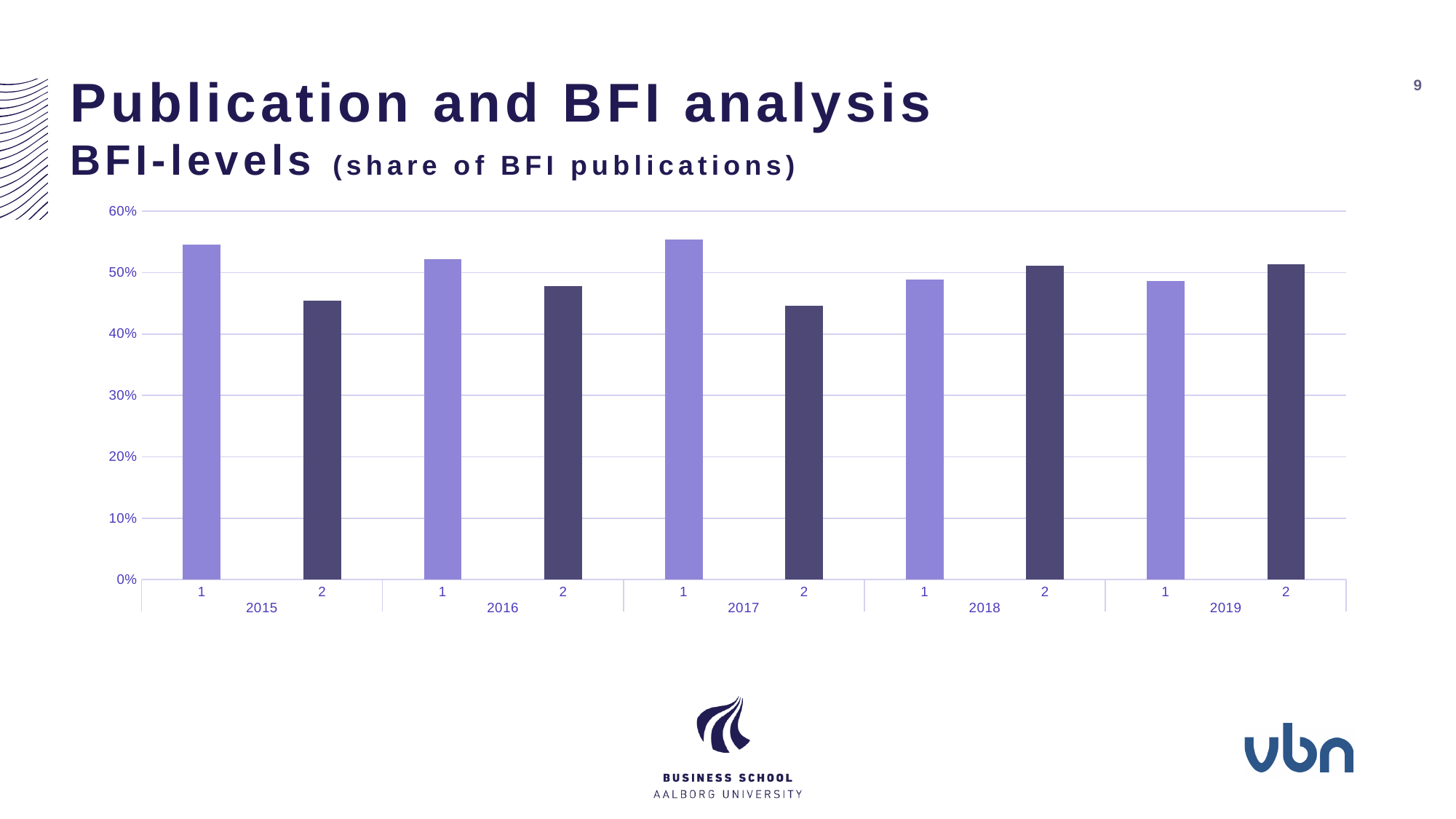

# Publication and BFI analysis BFI-levels (share of BFI publications)
9

### Chart

| Category | Total |
|---|---|
| 1 | 0.5454970306180582 |
| 2 | 0.4545029693819418 |
| 1 | 0.5223618567781404 |
| 2 | 0.4776381432218597 |
| 1 | 0.5536605286204479 |
| 2 | 0.44633947137955216 |
| 1 | 0.48839467395035013 |
| 2 | 0.5116053260496498 |
| 1 | 0.4860885737373393 |
| 2 | 0.5139114262626606 |